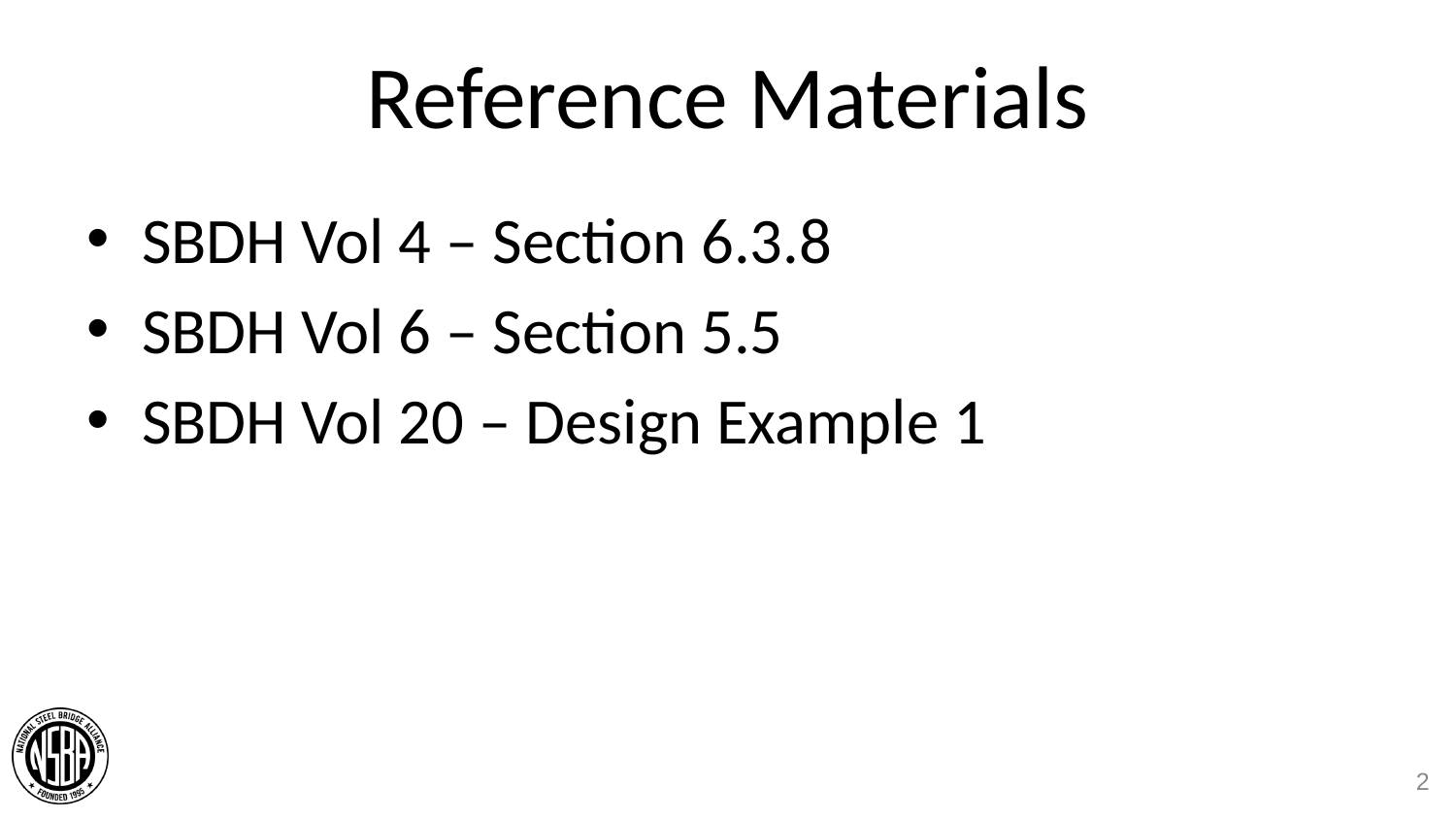

# Reference Materials
SBDH Vol 4 – Section 6.3.8
SBDH Vol 6 – Section 5.5
SBDH Vol 20 – Design Example 1
2